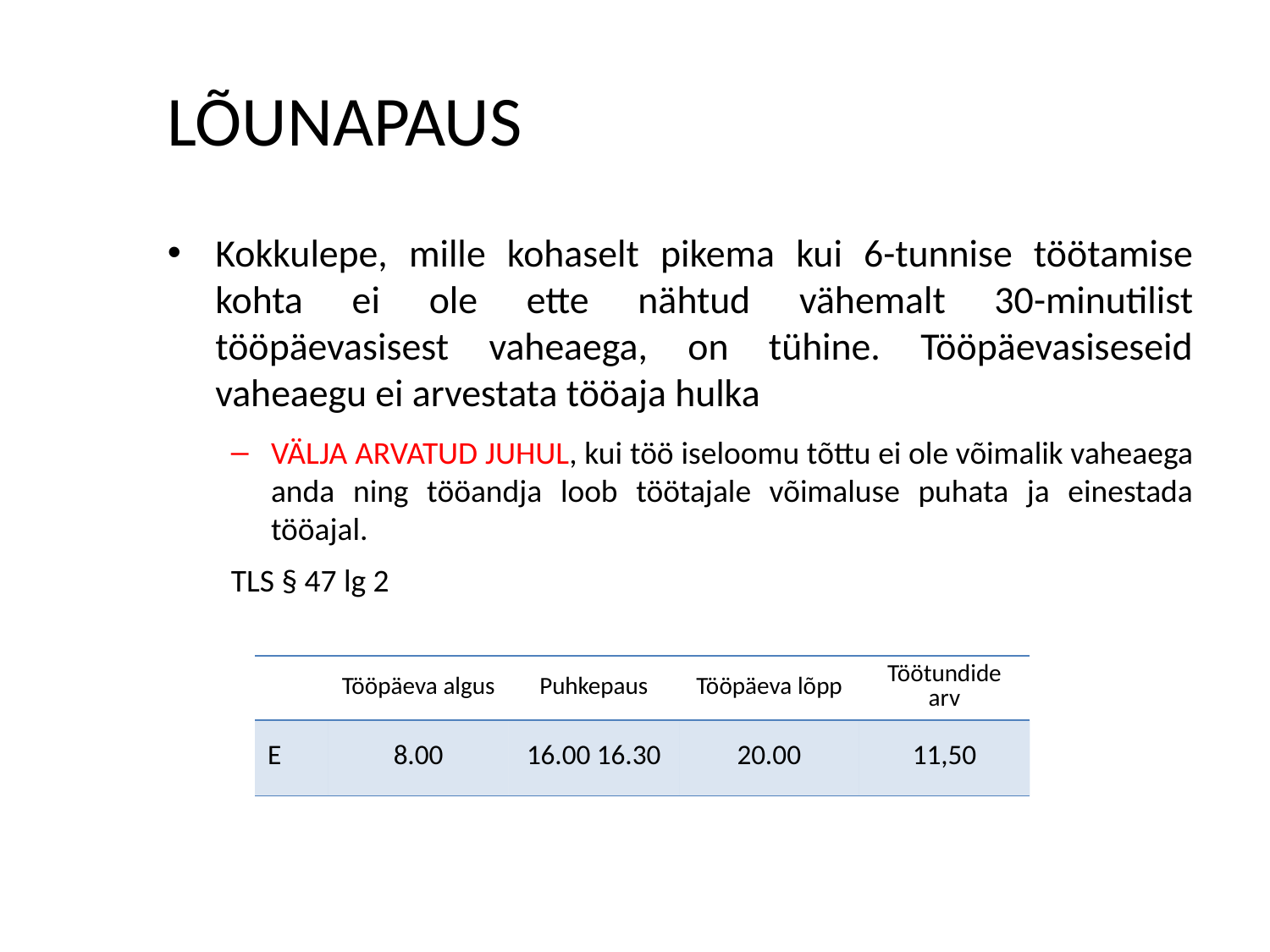

# LÕUNAPAUS
Kokkulepe, mille kohaselt pikema kui 6-tunnise töötamise kohta ei ole ette nähtud vähemalt 30-minutilist tööpäevasisest vaheaega, on tühine. Tööpäevasiseseid vaheaegu ei arvestata tööaja hulka
VÄLJA ARVATUD JUHUL, kui töö iseloomu tõttu ei ole võimalik vaheaega anda ning tööandja loob töötajale võimaluse puhata ja einestada tööajal.
TLS § 47 lg 2

|  | Tööpäeva algus | Puhkepaus | Tööpäeva lõpp | Töötundide arv |
| --- | --- | --- | --- | --- |
| E | 8.00 | 16.00 16.30 | 20.00 | 11,50 |